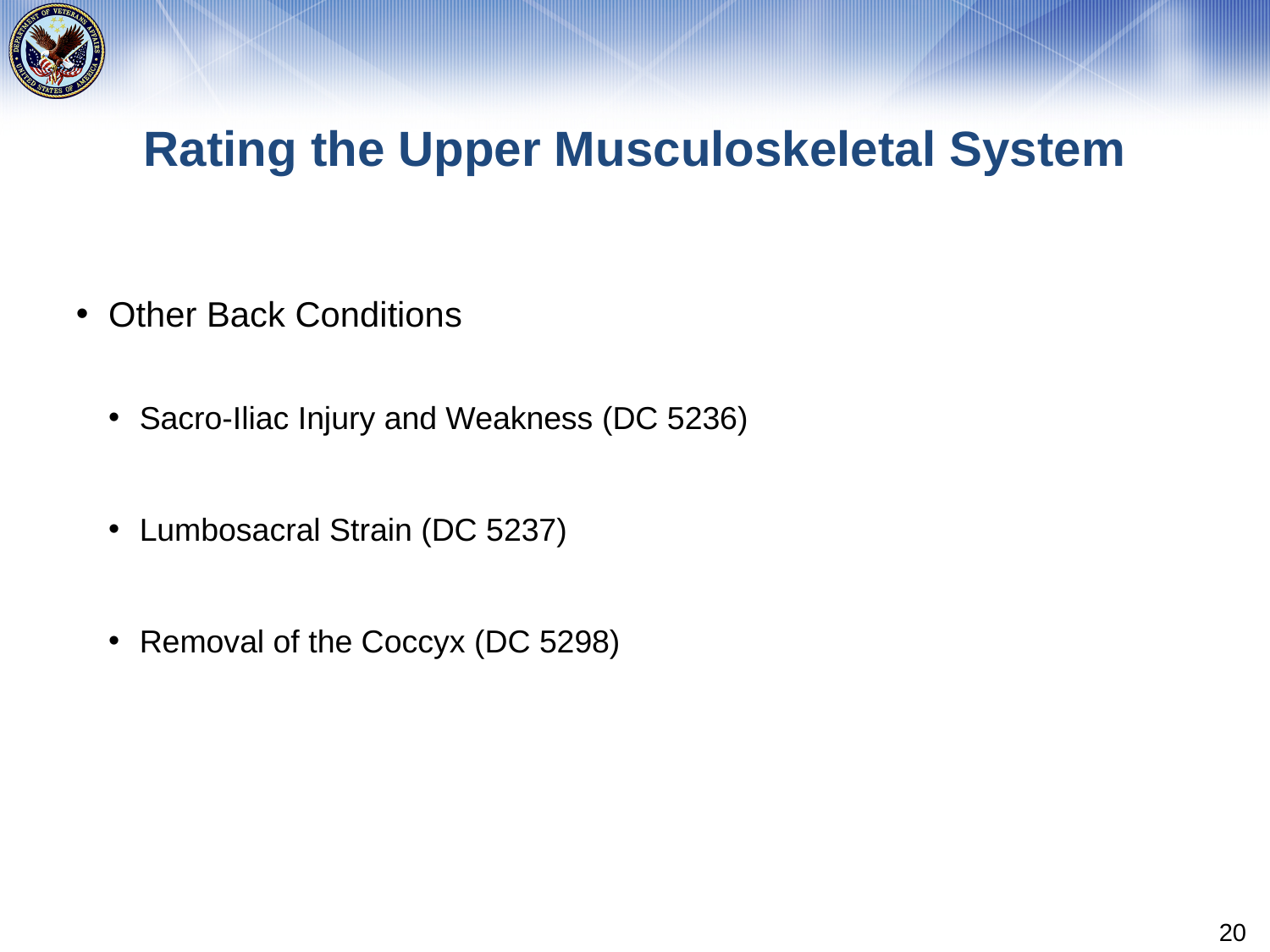

# Rating the Upper Musculoskeletal System
Other Back Conditions

Sacro-Iliac Injury and Weakness (DC 5236)

Lumbosacral Strain (DC 5237)

Removal of the Coccyx (DC 5298)
20